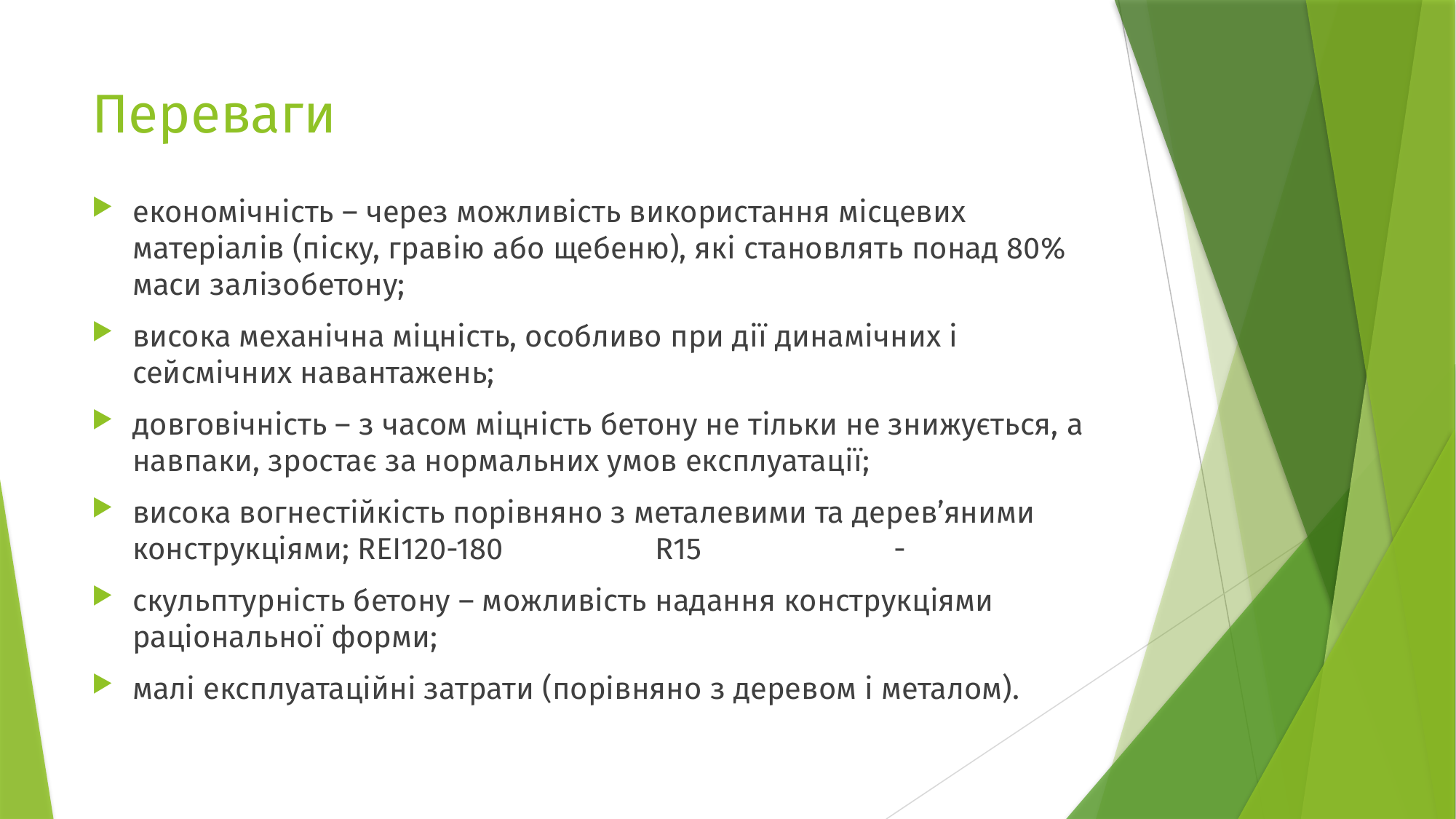

# Переваги
економічність – через можливість використання місцевих матеріалів (піску, гравію або щебеню), які становлять понад 80% маси залізобетону;
висока механічна міцність, особливо при дії динамічних і сейсмічних навантажень;
довговічність – з часом міцність бетону не тільки не знижується, а навпаки, зростає за нормальних умов експлуатації;
висока вогнестійкість порівняно з металевими та дерев’яними конструкціями; REI120-180                   R15                        -
скульптурність бетону – можливість надання конструкціями раціональної форми;
малі експлуатаційні затрати (порівняно з деревом і металом).